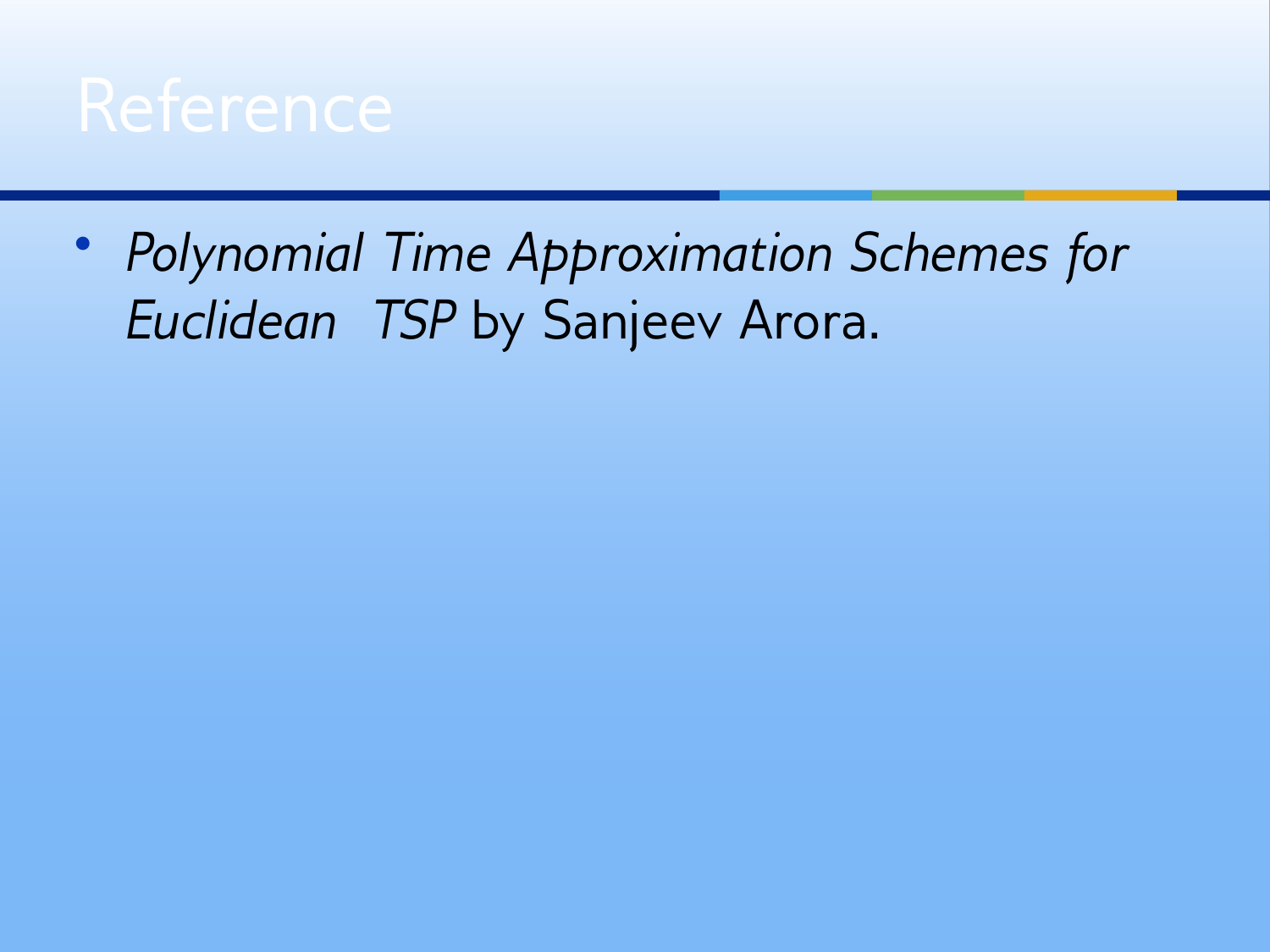

# Reference
Polynomial Time Approximation Schemes for Euclidean  TSP by Sanjeev Arora.